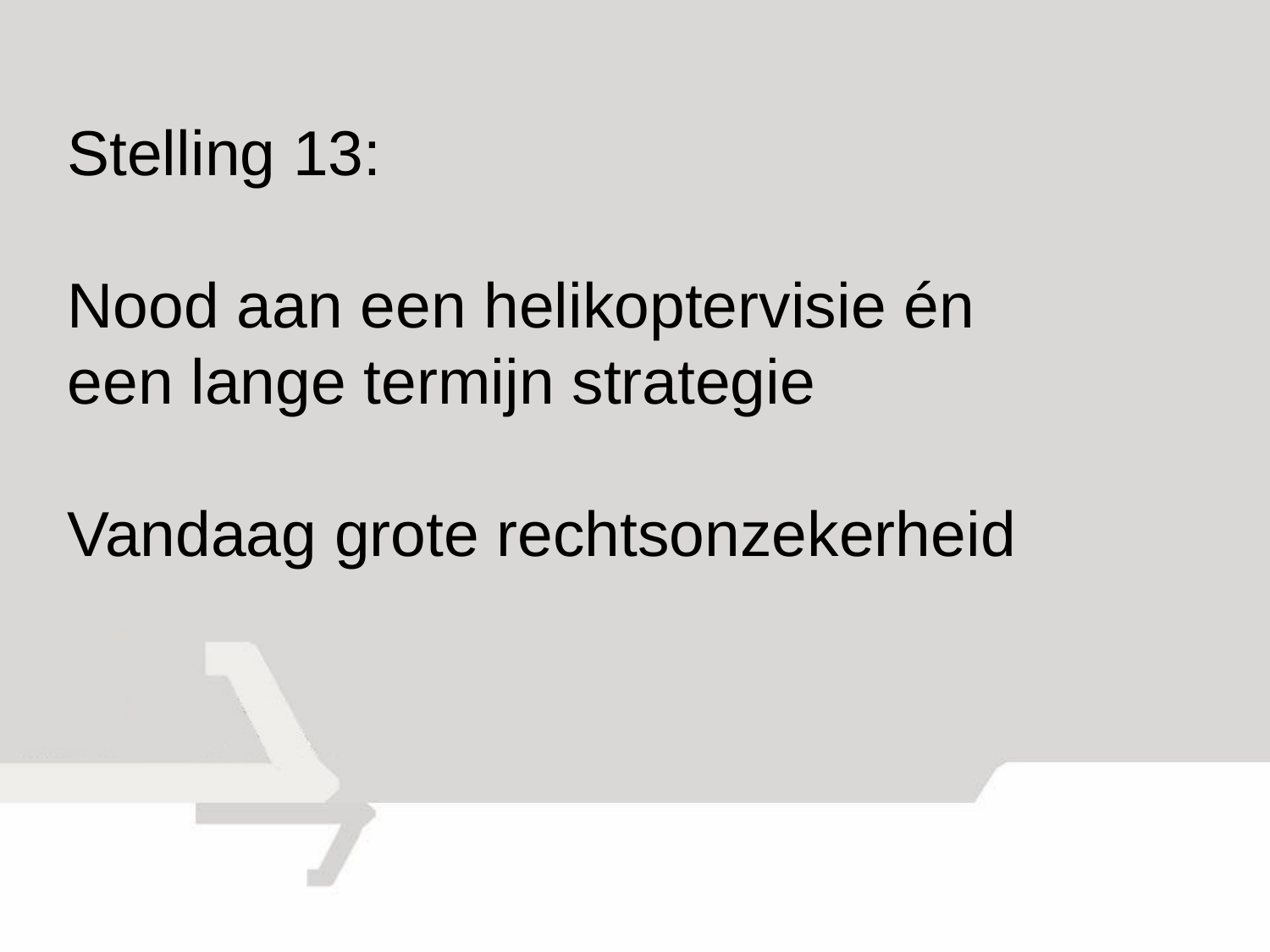

Stelling 13:

Nood aan een helikoptervisie én
een lange termijn strategie

Vandaag grote rechtsonzekerheid